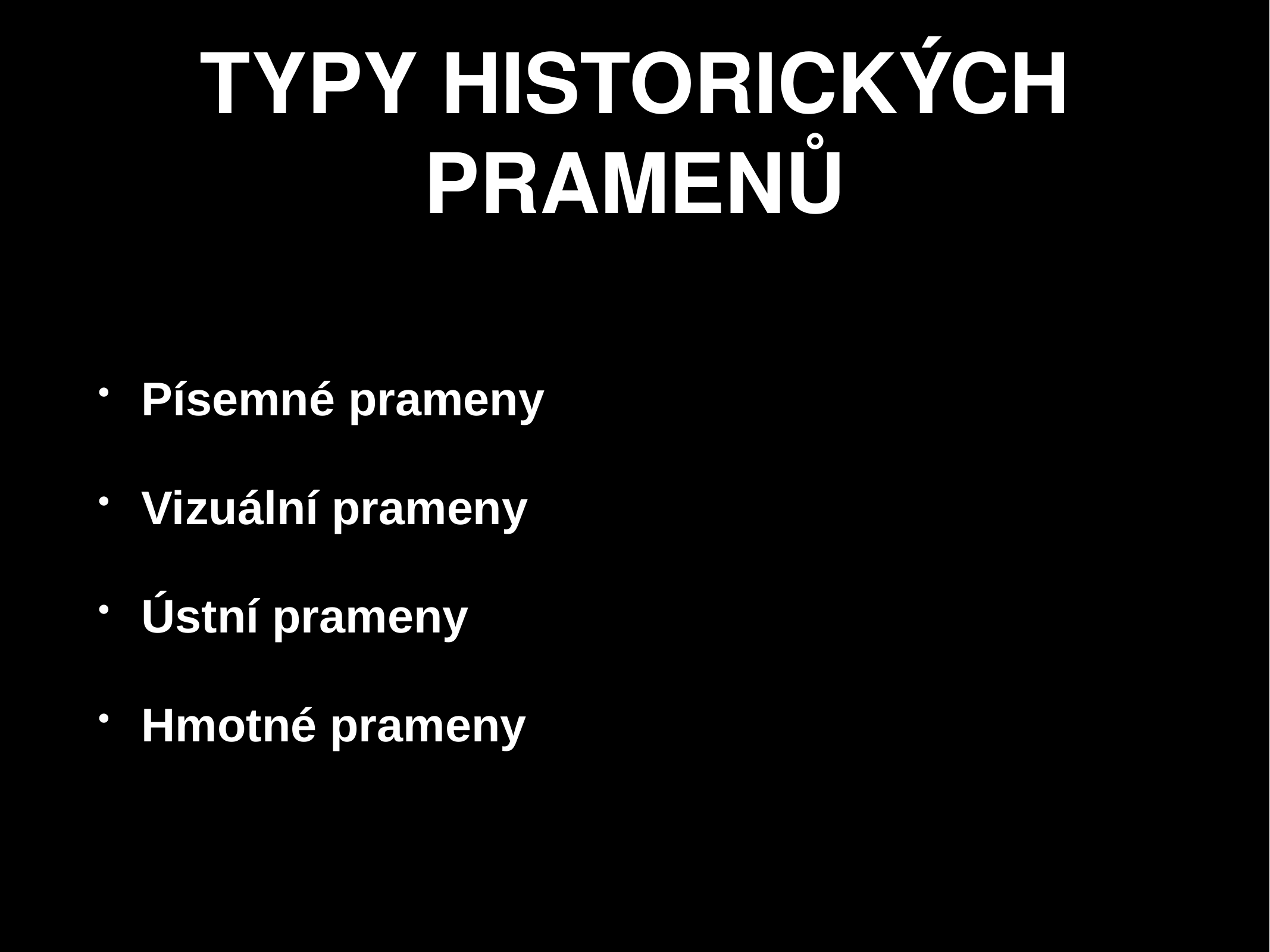

# TYPY HISTORICKÝCH PRAMENŮ
Písemné prameny
Vizuální prameny
Ústní prameny
Hmotné prameny